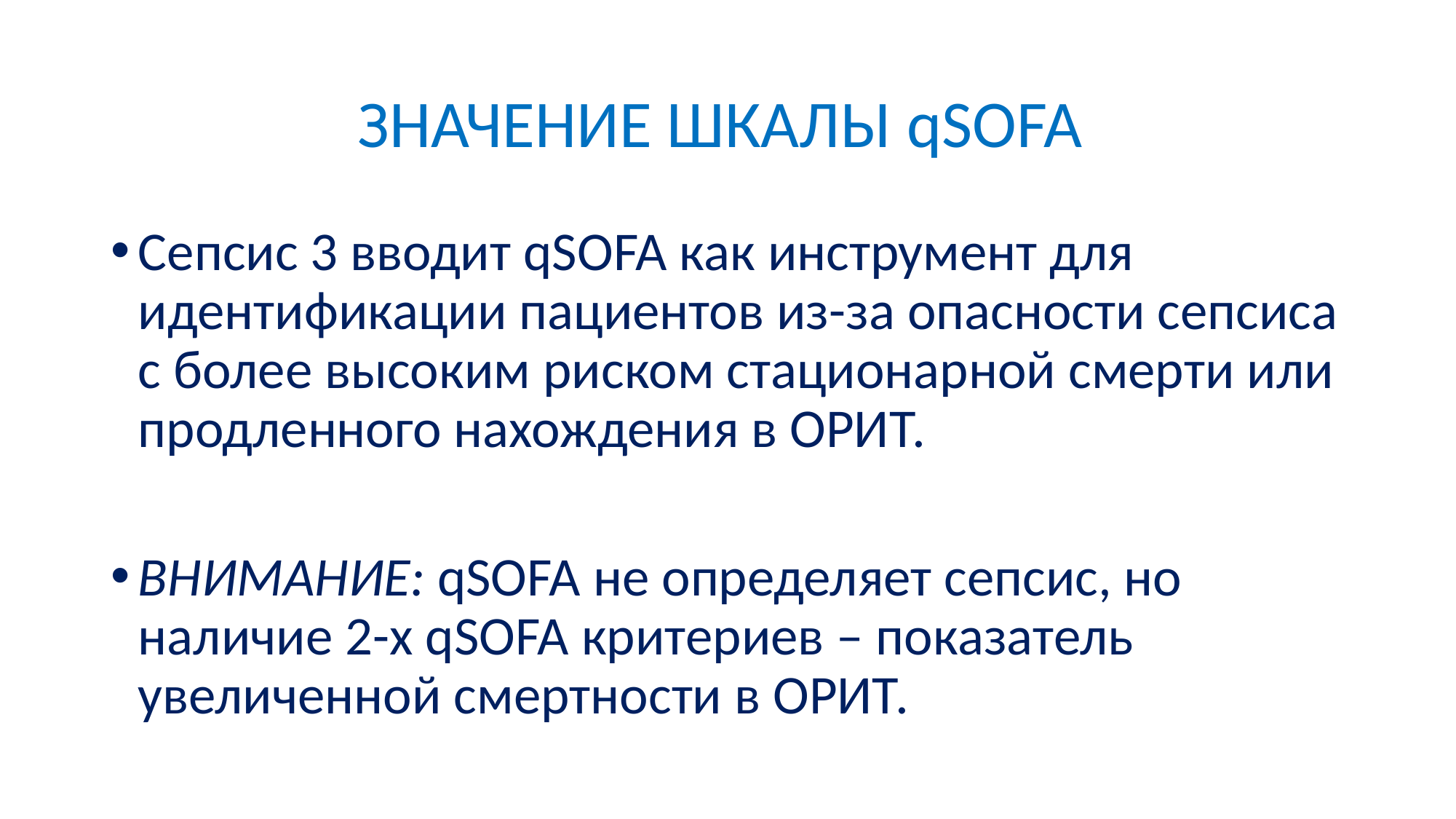

# ЗНАЧЕНИЕ ШКАЛЫ qSOFA
Сепсис 3 вводит qSOFA как инструмент для идентификации пациентов из-за опасности сепсиса с более высоким риском стационарной смерти или продленного нахождения в ОРИТ.

ВНИМАНИЕ: qSOFA не определяет сепсис, но наличие 2-х qSOFA критериев – показатель увеличенной смертности в ОРИТ.